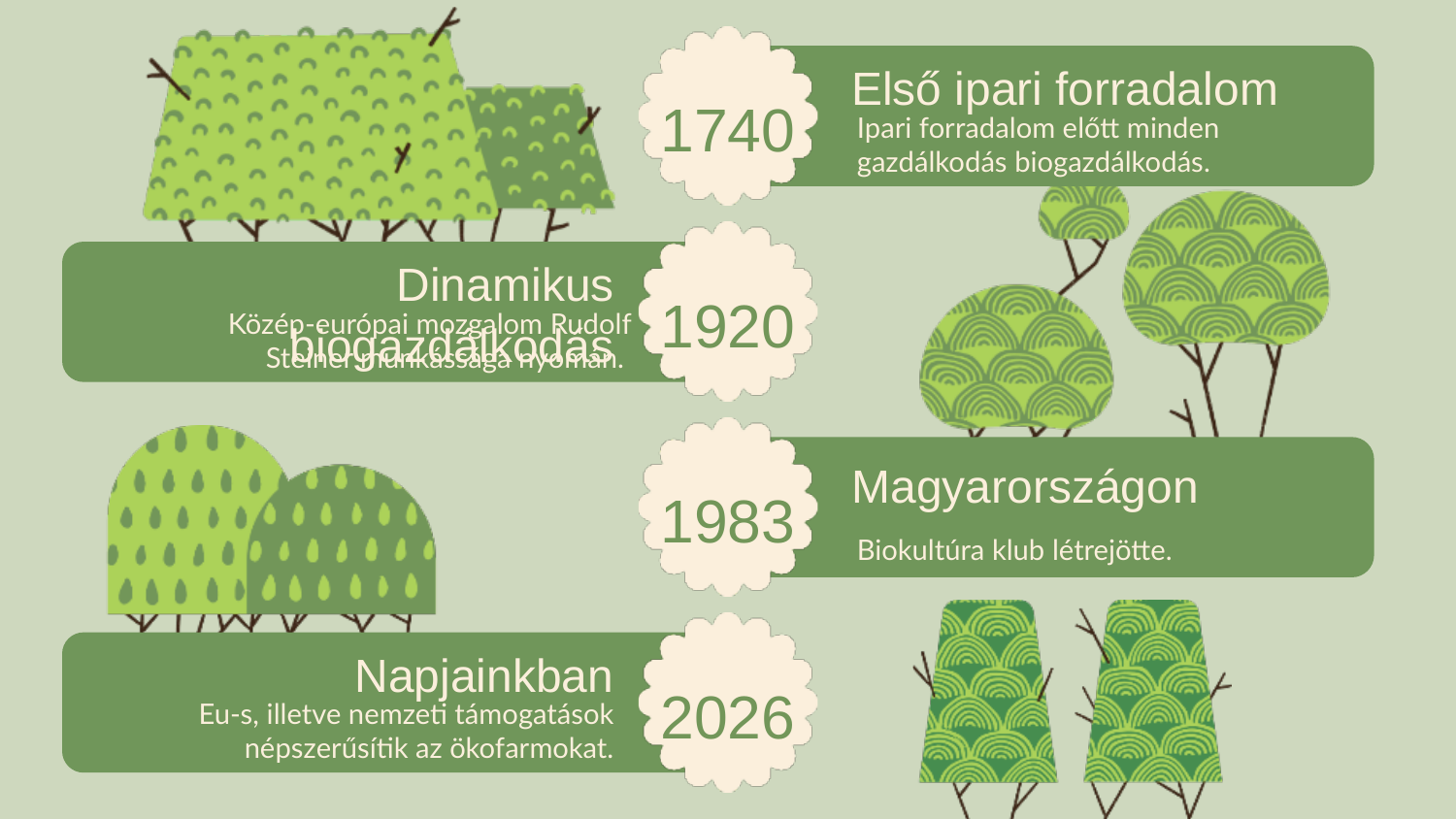

Első ipari forradalom
1740
Ipari forradalom előtt minden gazdálkodás biogazdálkodás.

Dinamikus biogazdálkodás
1920
Közép-európai mozgalom Rudolf Steiner munkássága nyomán.

Magyarországon
1983
Biokultúra klub létrejötte.

Napjainkban
2026
Eu-s, illetve nemzeti támogatások népszerűsítik az ökofarmokat.